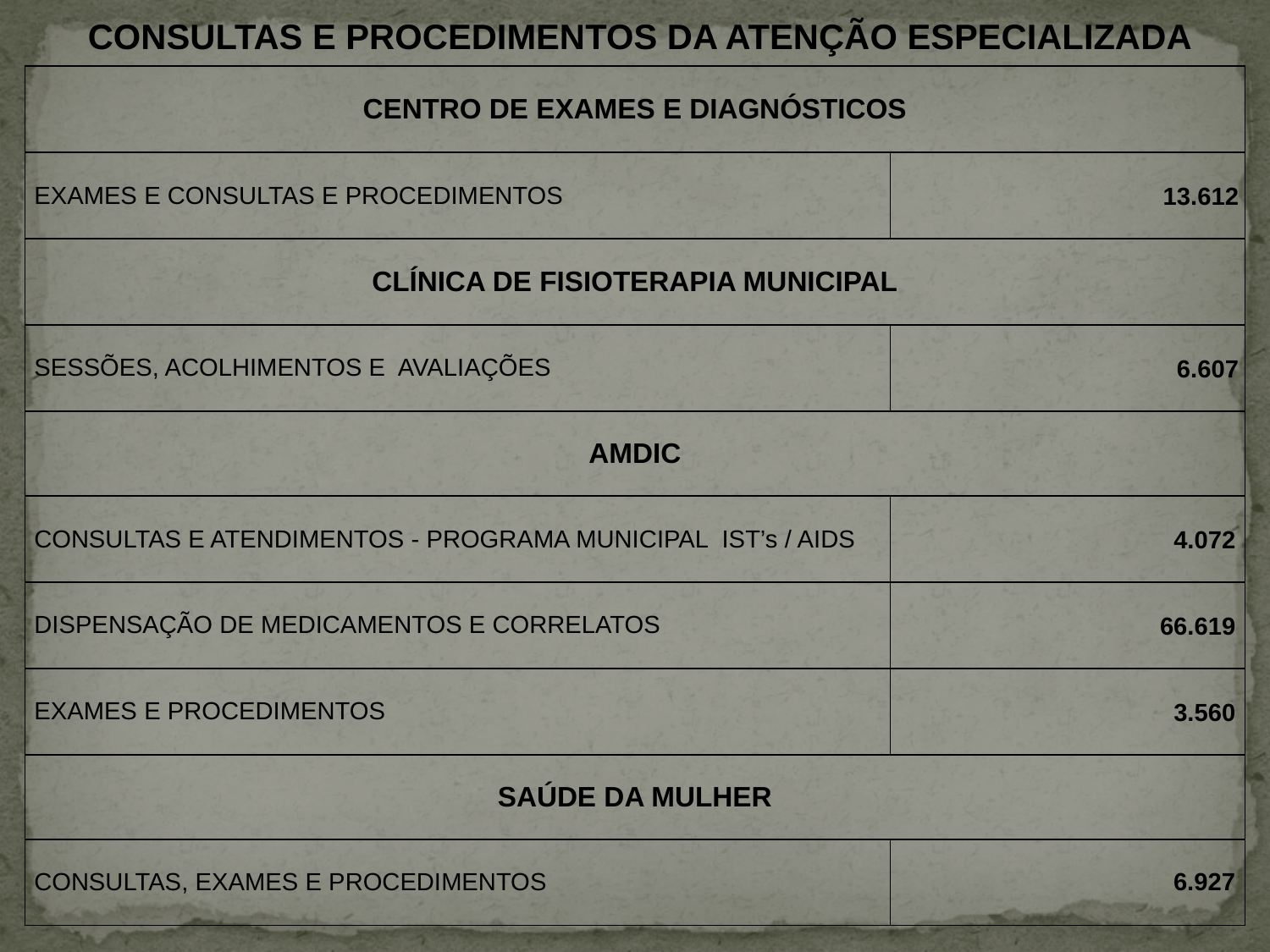

CONSULTAS E PROCEDIMENTOS DA ATENÇÃO ESPECIALIZADA
| CENTRO DE EXAMES E DIAGNÓSTICOS |  |
| --- | --- |
| EXAMES E CONSULTAS E PROCEDIMENTOS | 13.612 |
| CLÍNICA DE FISIOTERAPIA MUNICIPAL |  |
| SESSÕES, ACOLHIMENTOS E AVALIAÇÕES | 6.607 |
| AMDIC |  |
| CONSULTAS E ATENDIMENTOS - PROGRAMA MUNICIPAL IST’s / AIDS | 4.072 |
| DISPENSAÇÃO DE MEDICAMENTOS E CORRELATOS | 66.619 |
| EXAMES E PROCEDIMENTOS | 3.560 |
| SAÚDE DA MULHER |  |
| CONSULTAS, EXAMES E PROCEDIMENTOS | 6.927 |